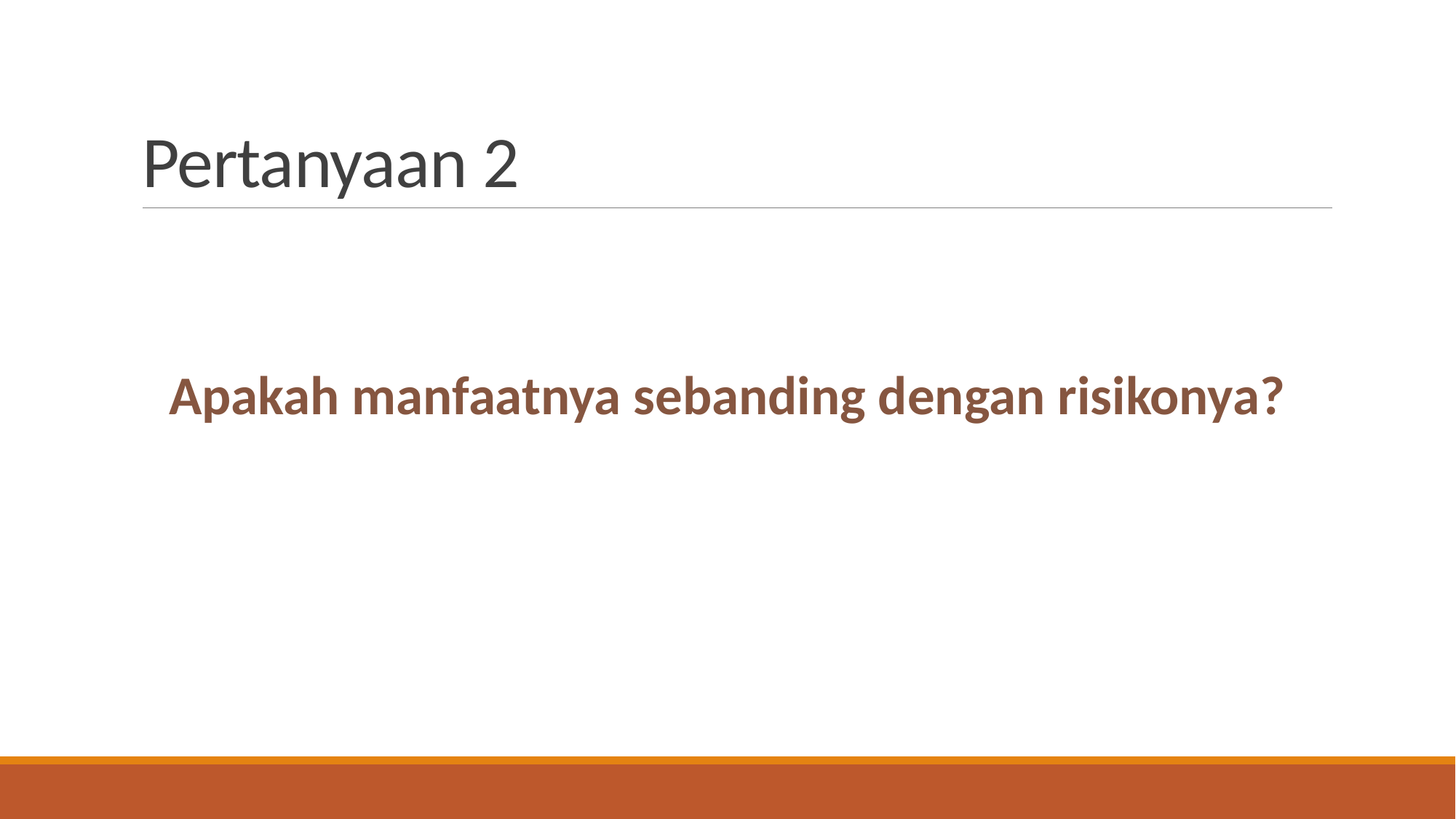

# Pertanyaan 2

Apakah manfaatnya sebanding dengan risikonya?